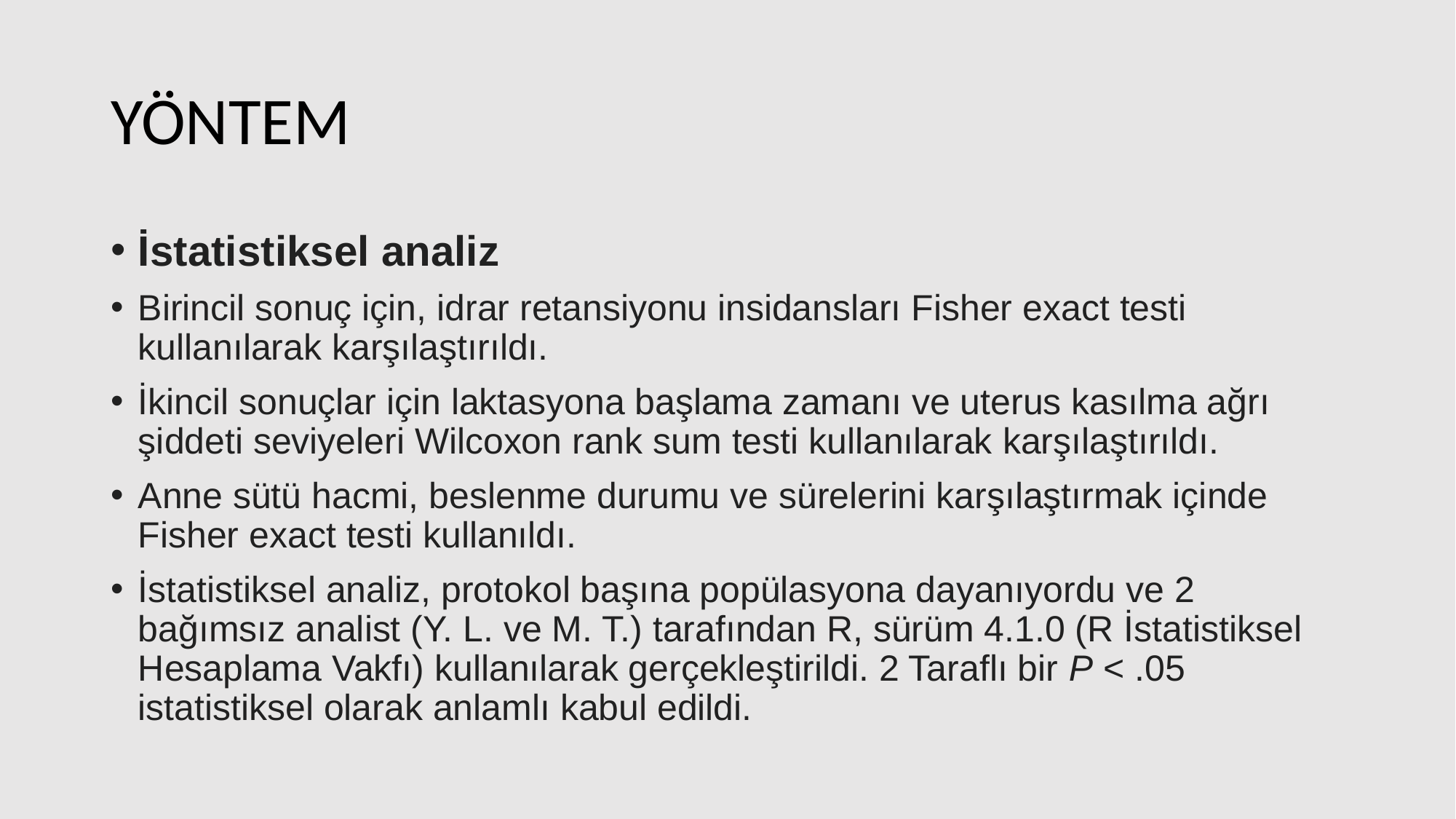

# YÖNTEM
İstatistiksel analiz
Birincil sonuç için, idrar retansiyonu insidansları Fisher exact testi kullanılarak karşılaştırıldı.
İkincil sonuçlar için laktasyona başlama zamanı ve uterus kasılma ağrı şiddeti seviyeleri Wilcoxon rank sum testi kullanılarak karşılaştırıldı.
Anne sütü hacmi, beslenme durumu ve sürelerini karşılaştırmak içinde Fisher exact testi kullanıldı.
İstatistiksel analiz, protokol başına popülasyona dayanıyordu ve 2 bağımsız analist (Y. L. ve M. T.) tarafından R, sürüm 4.1.0 (R İstatistiksel Hesaplama Vakfı) kullanılarak gerçekleştirildi. 2 Taraflı bir P < .05 istatistiksel olarak anlamlı kabul edildi.